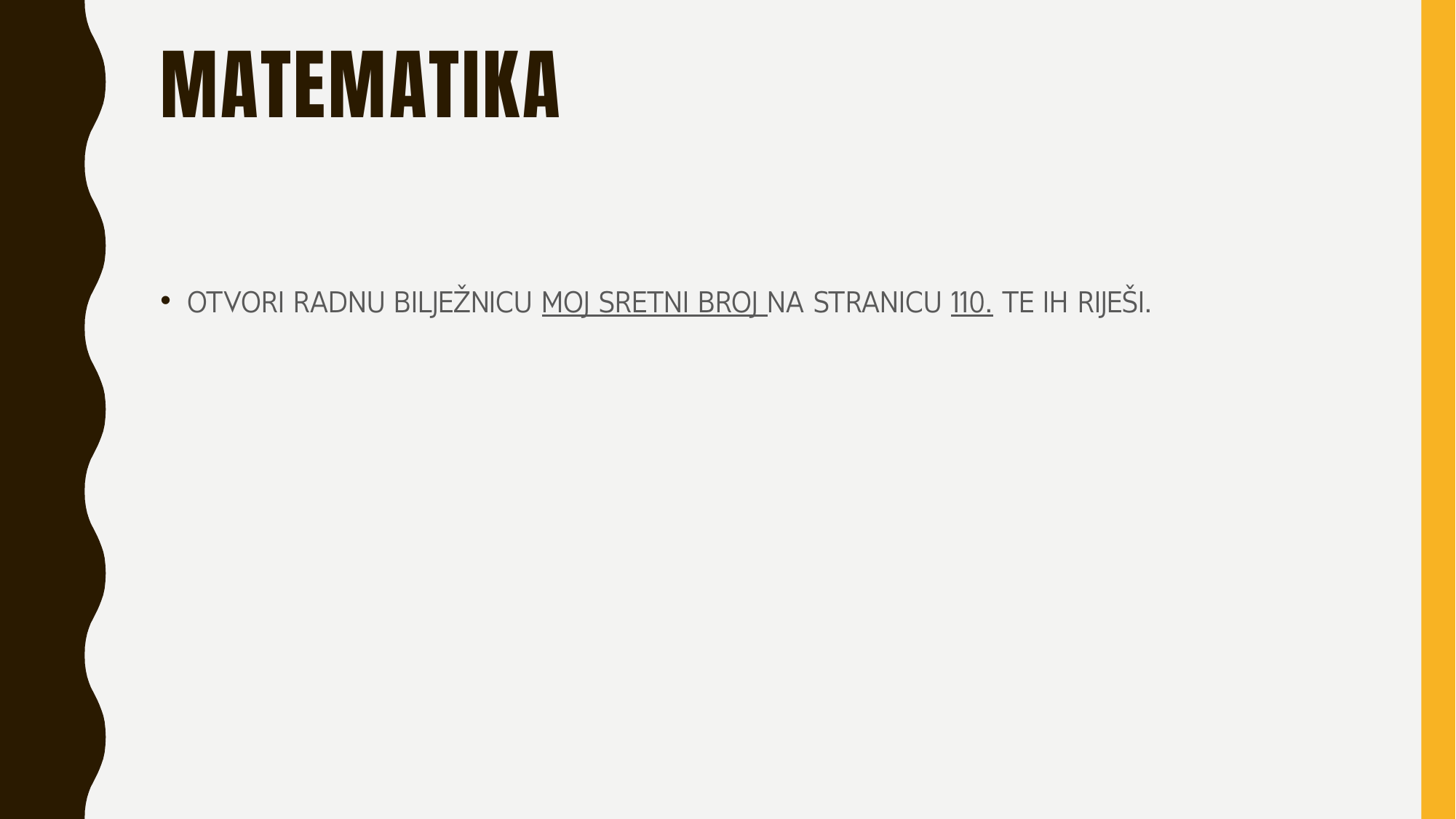

# Matematika
OTVORI RADNU BILJEŽNICU MOJ SRETNI BROJ NA STRANICU 110. TE IH RIJEŠI.